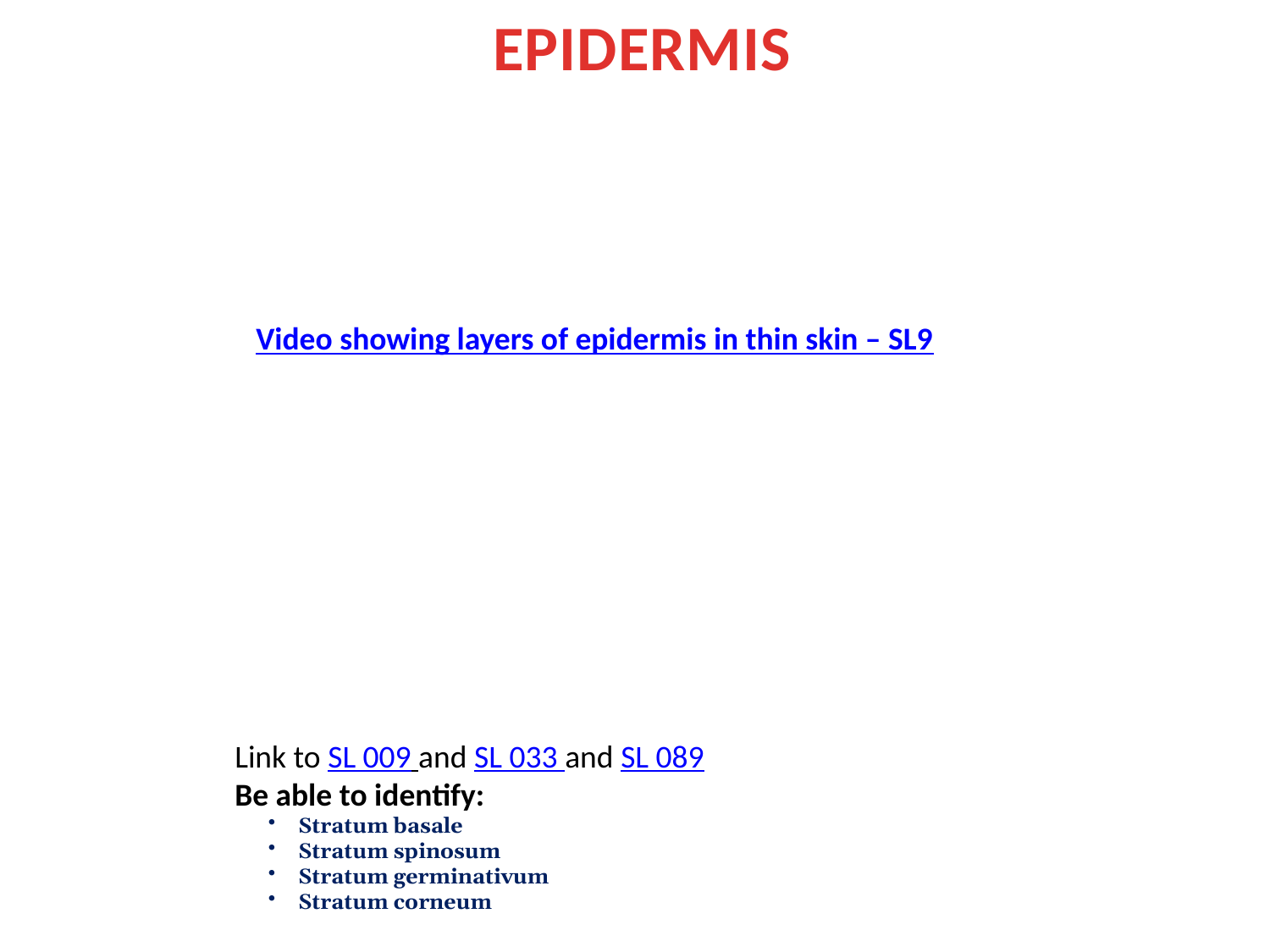

EPIDERMIS
Video showing layers of epidermis in thin skin – SL9
Link to SL 009 and SL 033 and SL 089
Be able to identify:
Stratum basale
Stratum spinosum
Stratum germinativum
Stratum corneum